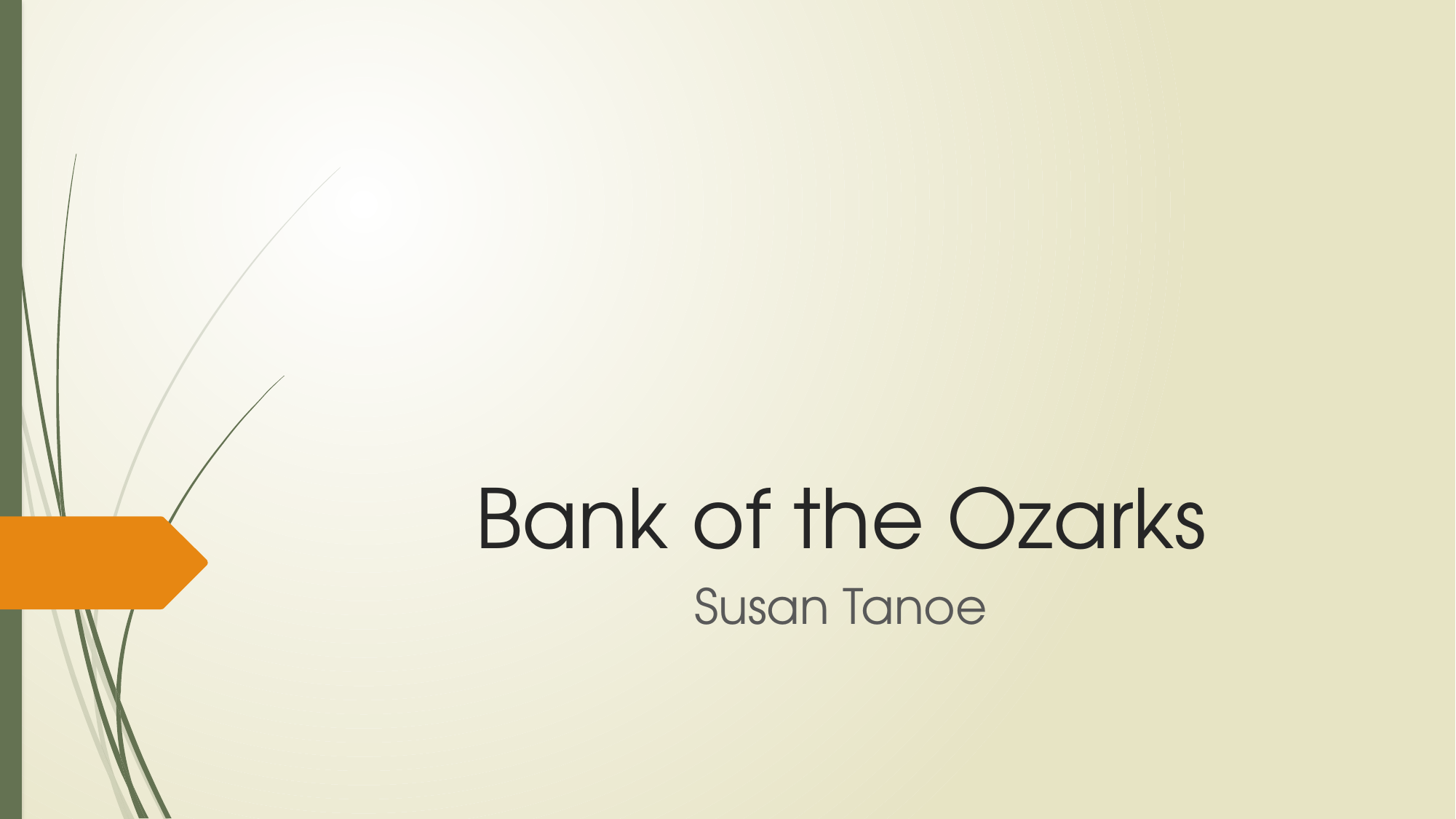

# Bank of the Ozarks
Susan Tanoe